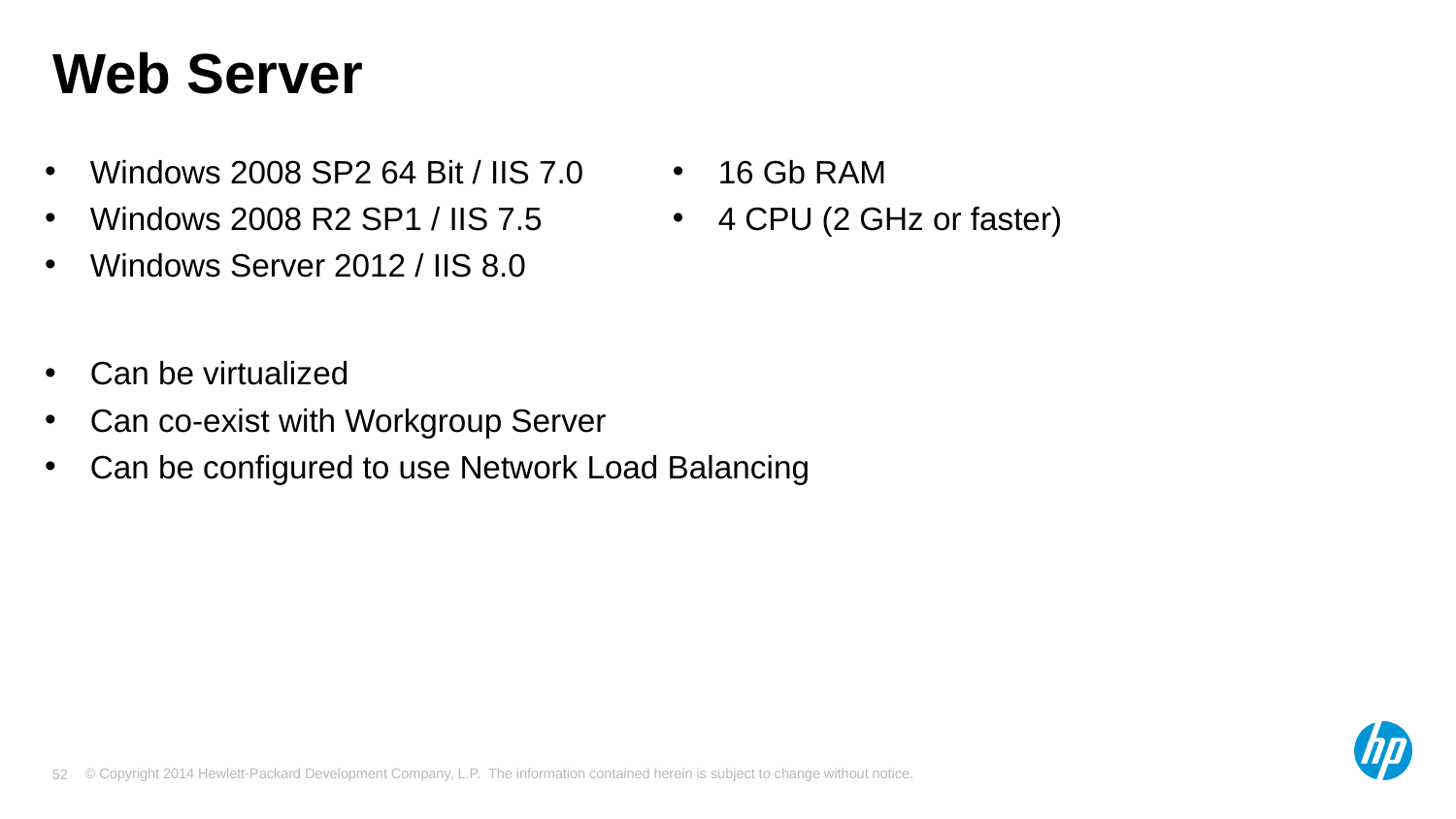

# Web Server
Windows 2008 SP2 64 Bit / IIS 7.0
Windows 2008 R2 SP1 / IIS 7.5
Windows Server 2012 / IIS 8.0
16 Gb RAM
4 CPU (2 GHz or faster)
Can be virtualized
Can co-exist with Workgroup Server
Can be configured to use Network Load Balancing